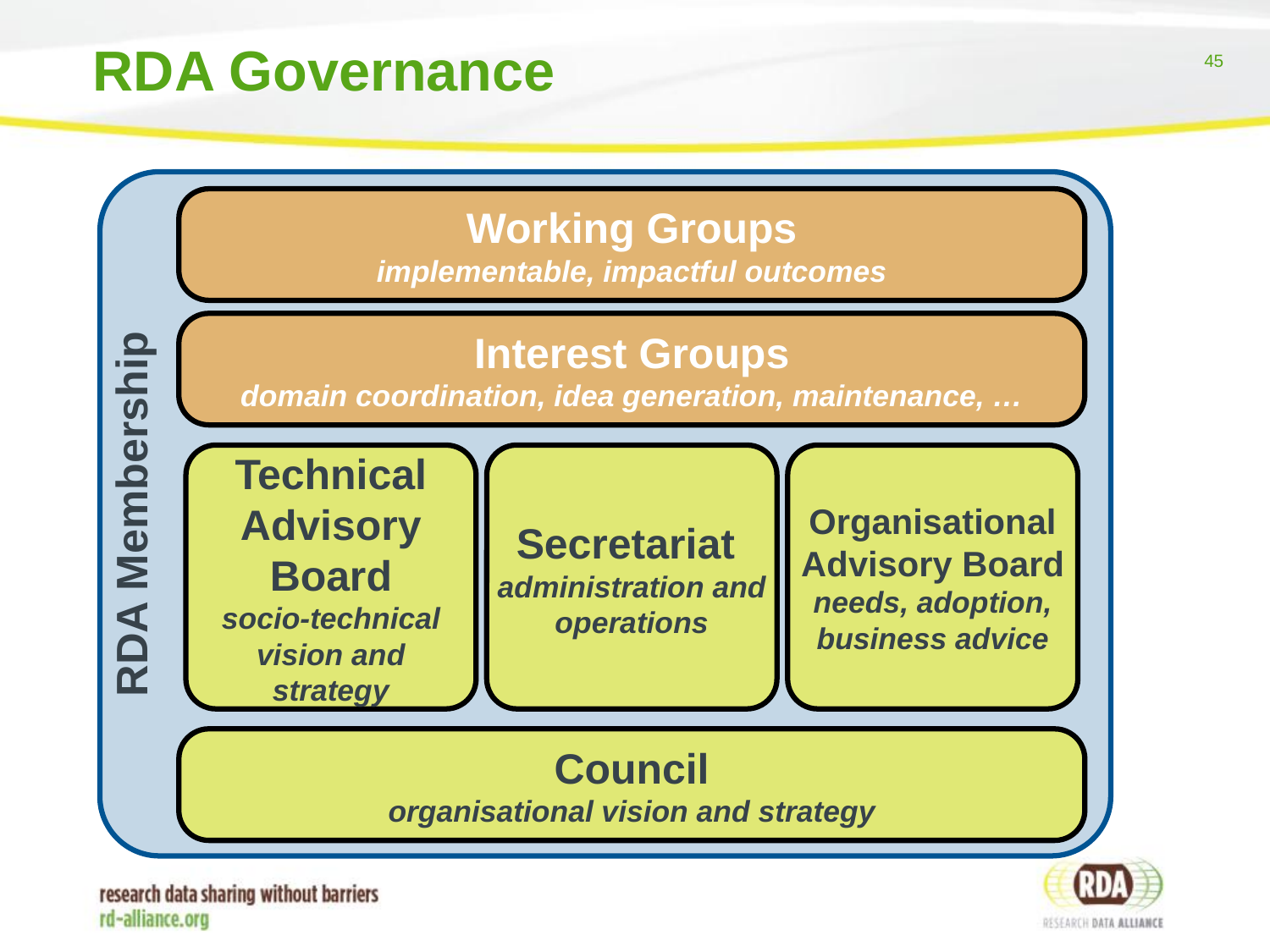

# RDA Governance

Working Groups
implementable, impactful outcomes
Interest Groups
domain coordination, idea generation, maintenance, …
Technical Advisory Board
socio-technical vision and strategy
Secretariat
administration and operations
Organisational
Advisory Board
needs, adoption, business advice
RDA Membership
Council
organisational vision and strategy
45